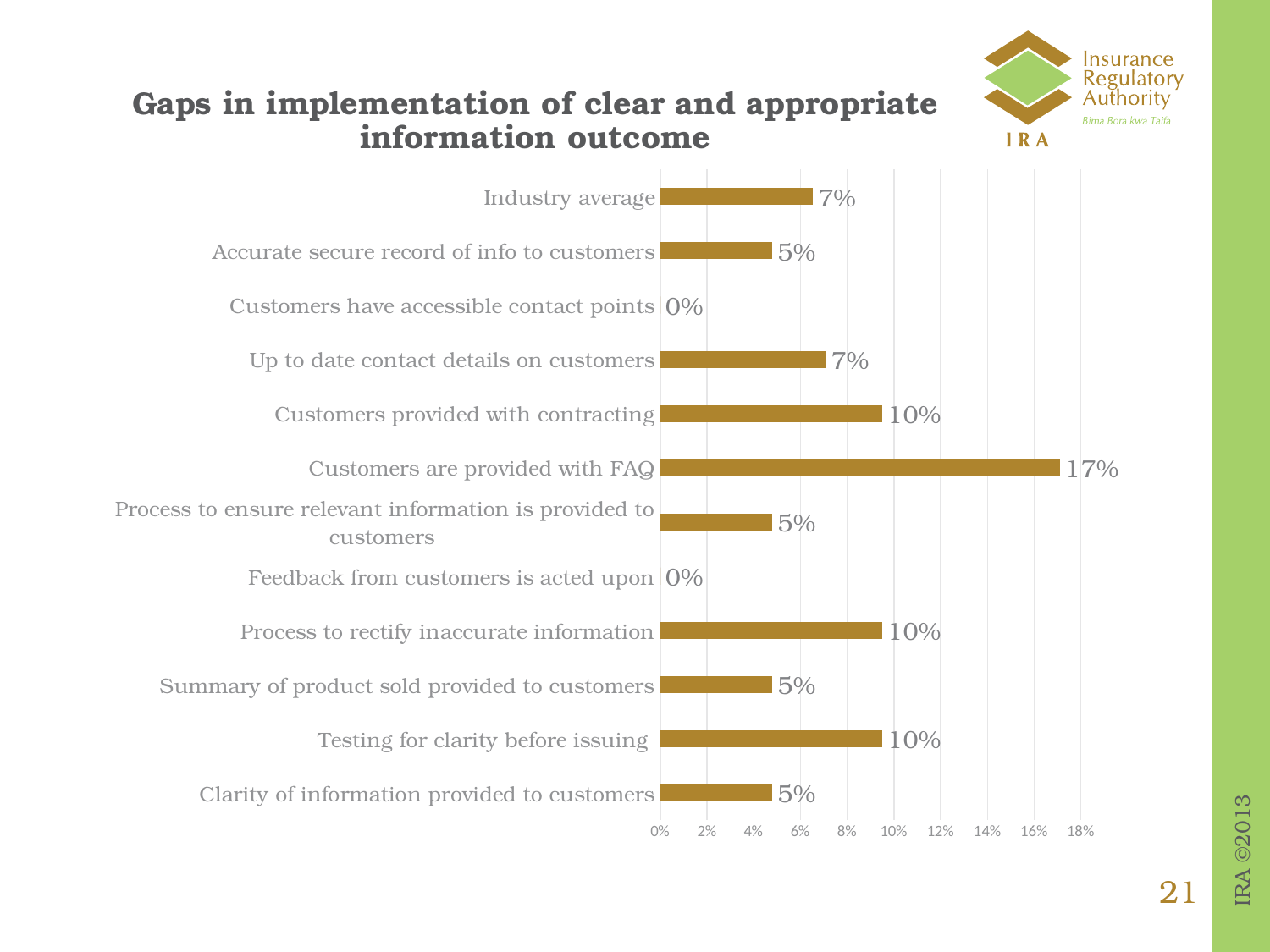

# Gaps in implementation of clear and appropriate information outcome

### Chart

| Category |  |
|---|---|
| Clarity of information provided to customers | 0.04800000000000004 |
| Testing for clarity before issuing  | 0.09499999999999997 |
| Summary of product sold provided to customers | 0.04800000000000004 |
| Process to rectify inaccurate information | 0.09499999999999997 |
| Feedback from customers is acted upon | 0.0 |
| Process to ensure relevant information is provided to customers  | 0.04800000000000004 |
| Customers are provided with FAQ | 0.17100000000000004 |
| Customers provided with contracting | 0.09499999999999997 |
| Up to date contact details on customers | 0.07099999999999995 |
| Customers have accessible contact points | 0.0 |
| Accurate secure record of info to customers | 0.04800000000000004 |
| Industry average | 0.06536363636363629 |